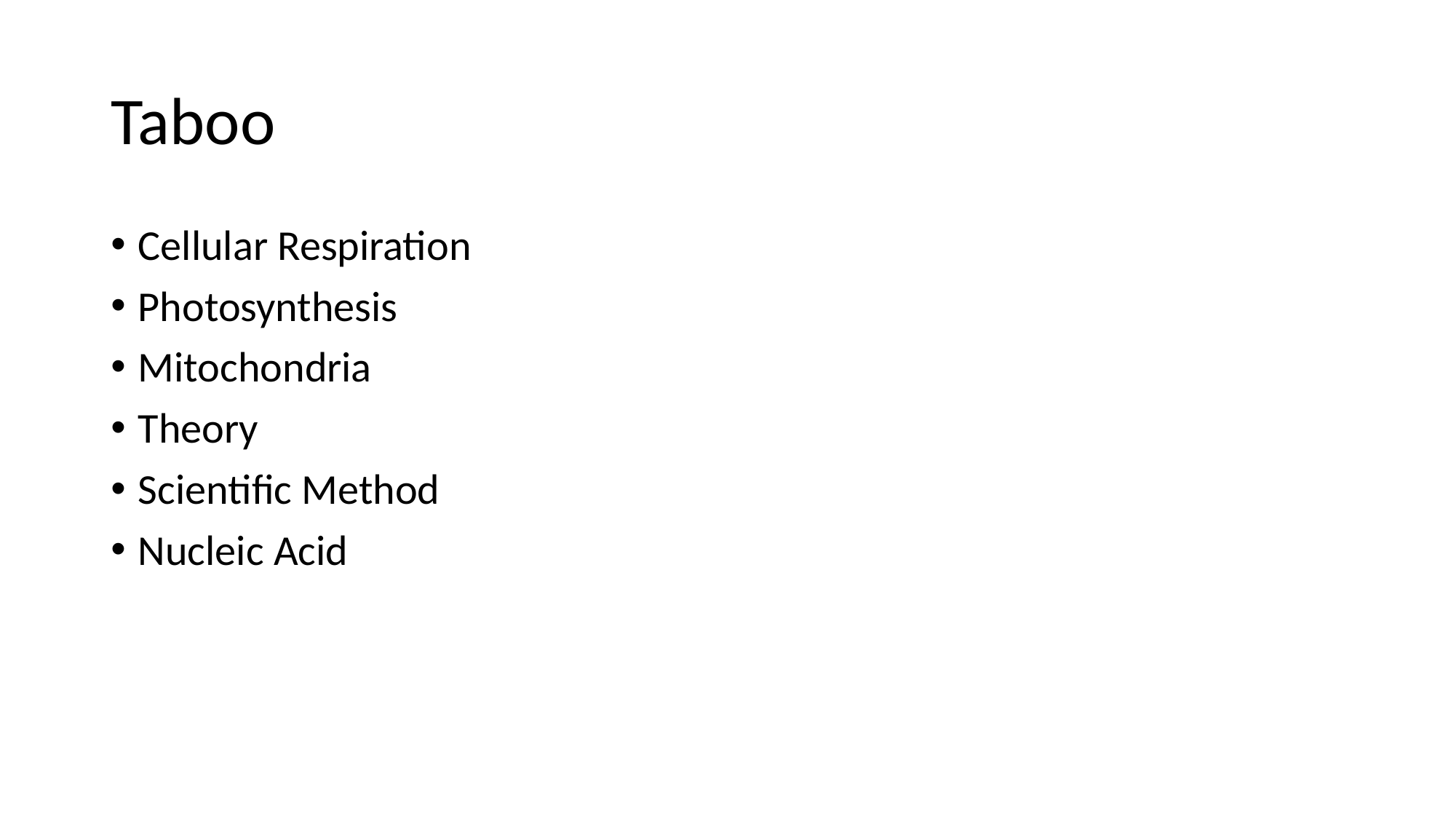

# Taboo
Cellular Respiration
Photosynthesis
Mitochondria
Theory
Scientific Method
Nucleic Acid